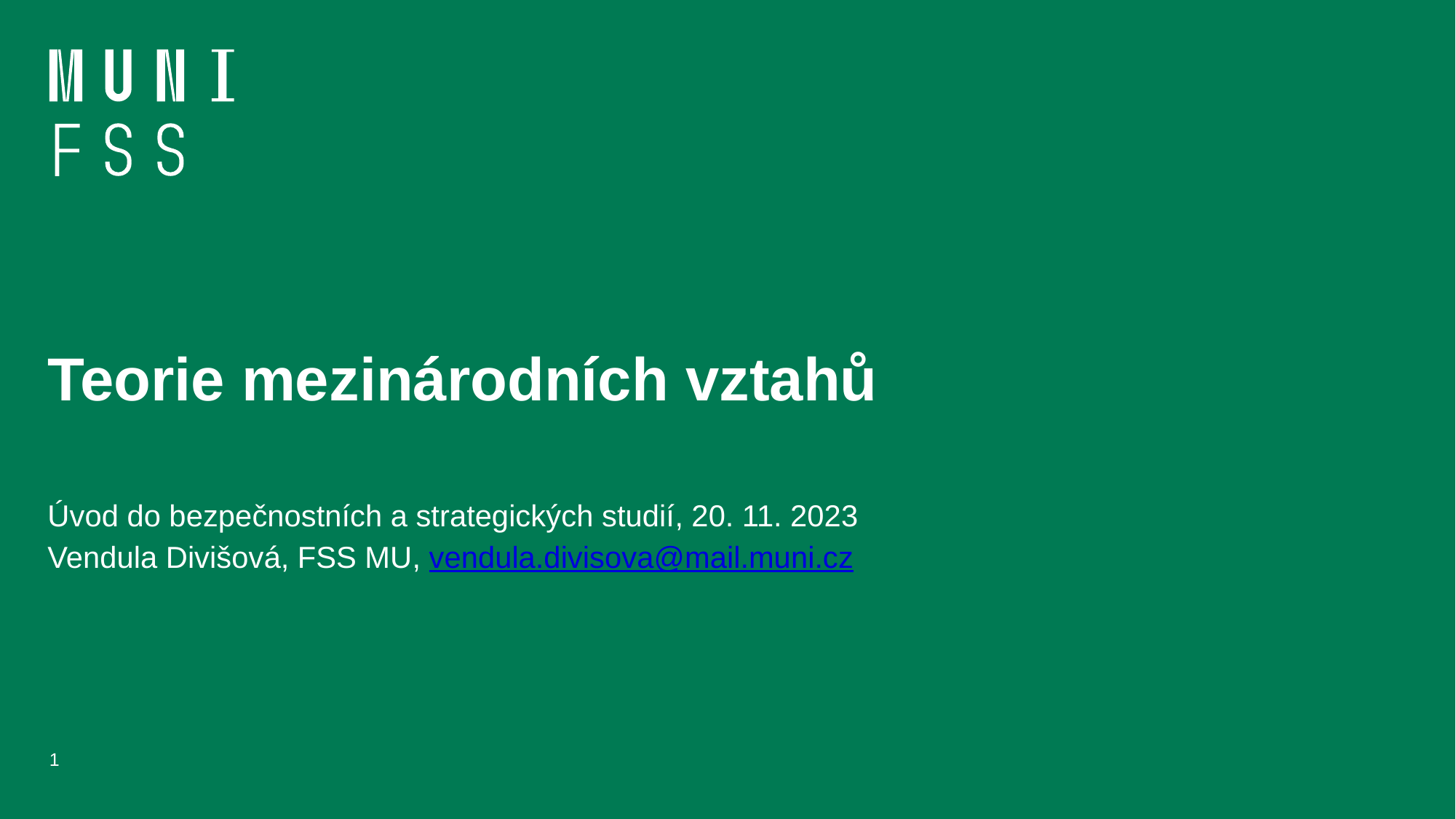

# Teorie mezinárodních vztahů
Úvod do bezpečnostních a strategických studií, 20. 11. 2023
Vendula Divišová, FSS MU, vendula.divisova@mail.muni.cz

1